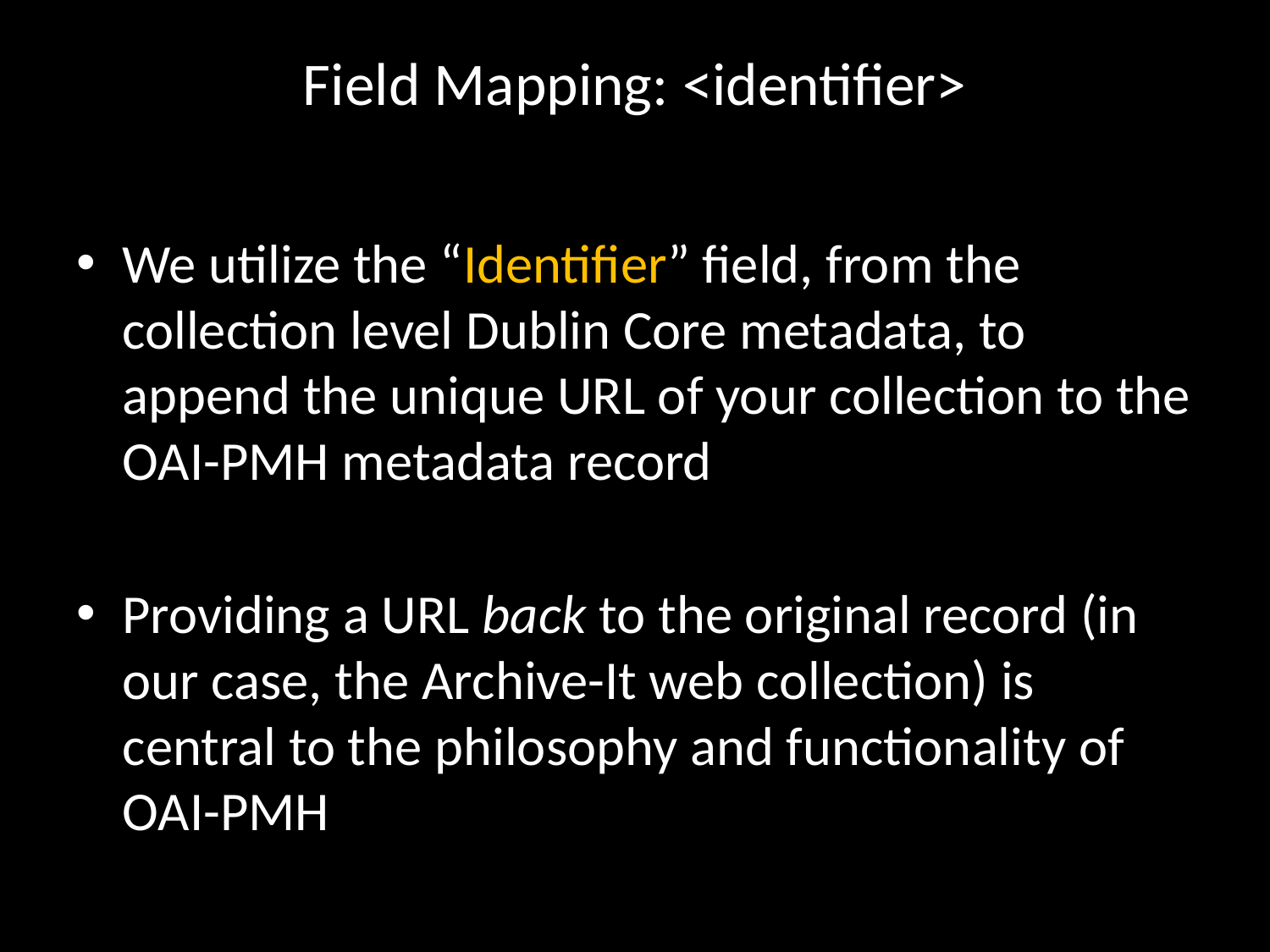

# Field Mapping: <identifier>
We utilize the “Identifier” field, from the collection level Dublin Core metadata, to append the unique URL of your collection to the OAI-PMH metadata record

Providing a URL back to the original record (in our case, the Archive-It web collection) is central to the philosophy and functionality of OAI-PMH